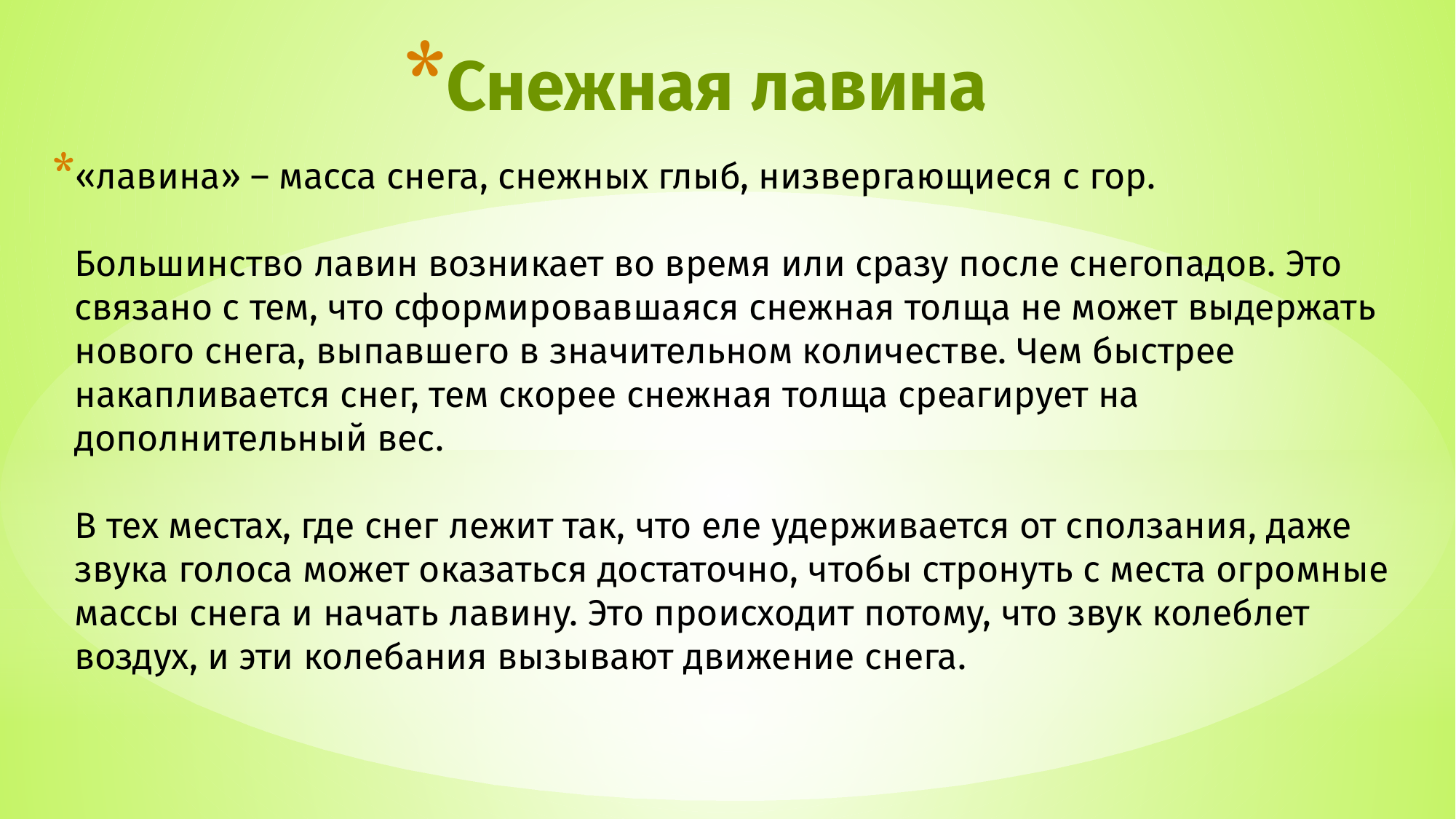

# Снежная лавина
«лавина» – масса снега, снежных глыб, низвергающиеся с гор.
Большинство лавин возникает во время или сразу после снегопадов. Это связано с тем, что сформировавшаяся снежная толща не может выдержать нового снега, выпавшего в значительном количестве. Чем быстрее накапливается снег, тем скорее снежная толща среагирует на дополнительный вес.
В тех местах, где снег лежит так, что еле удерживается от сползания, даже звука голоса может оказаться достаточно, чтобы стронуть с места огромные массы снега и начать лавину. Это происходит потому, что звук колеблет воздух, и эти колебания вызывают движение снега.